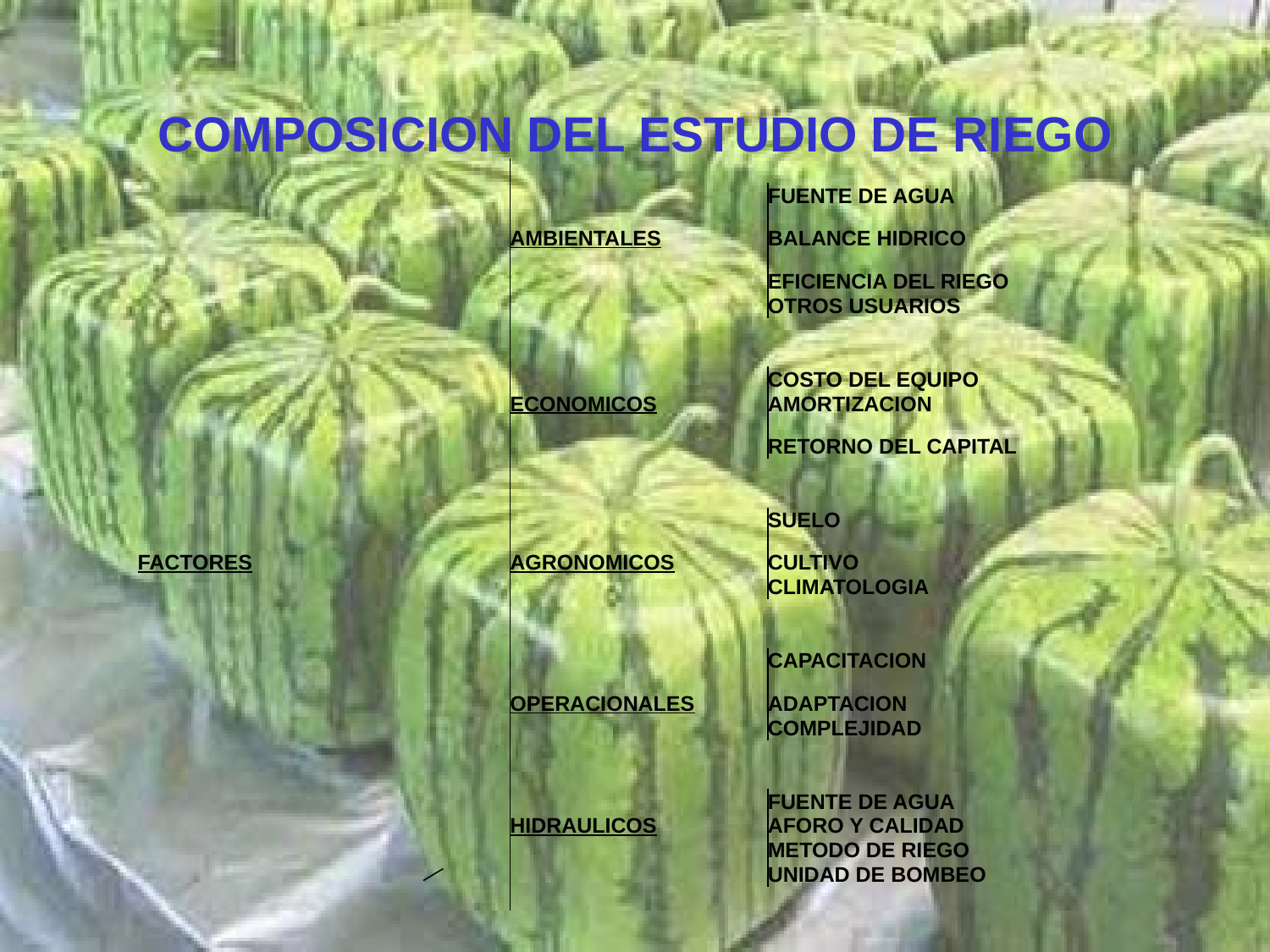

# Composicion del estudio de riego
|  |  |  |  |  |
| --- | --- | --- | --- | --- |
|  |  |  |  |  |
|  |  |  | FUENTE DE AGUA |  |
|  |  | AMBIENTALES | BALANCE HIDRICO |  |
|  |  |  | EFICIENCIA DEL RIEGO |  |
|  |  |  | OTROS USUARIOS |  |
|  |  |  |  |  |
|  |  |  |  |  |
|  |  |  | COSTO DEL EQUIPO |  |
|  |  | ECONOMICOS | AMORTIZACION |  |
|  |  |  | RETORNO DEL CAPITAL |  |
|  |  |  |  |  |
|  |  |  |  |  |
|  |  |  | SUELO |  |
| FACTORES |  | AGRONOMICOS | CULTIVO |  |
|  |  |  | CLIMATOLOGIA |  |
|  |  |  |  |  |
|  |  |  |  |  |
|  |  |  | CAPACITACION |  |
|  |  | OPERACIONALES | ADAPTACION |  |
|  |  |  | COMPLEJIDAD |  |
|  |  |  |  |  |
|  |  |  |  |  |
|  |  |  | FUENTE DE AGUA |  |
|  |  | HIDRAULICOS | AFORO Y CALIDAD |  |
|  |  |  | METODO DE RIEGO |  |
|  |  |  | UNIDAD DE BOMBEO |  |
|  |  |  |  |  |
|  |  |  |  |  |